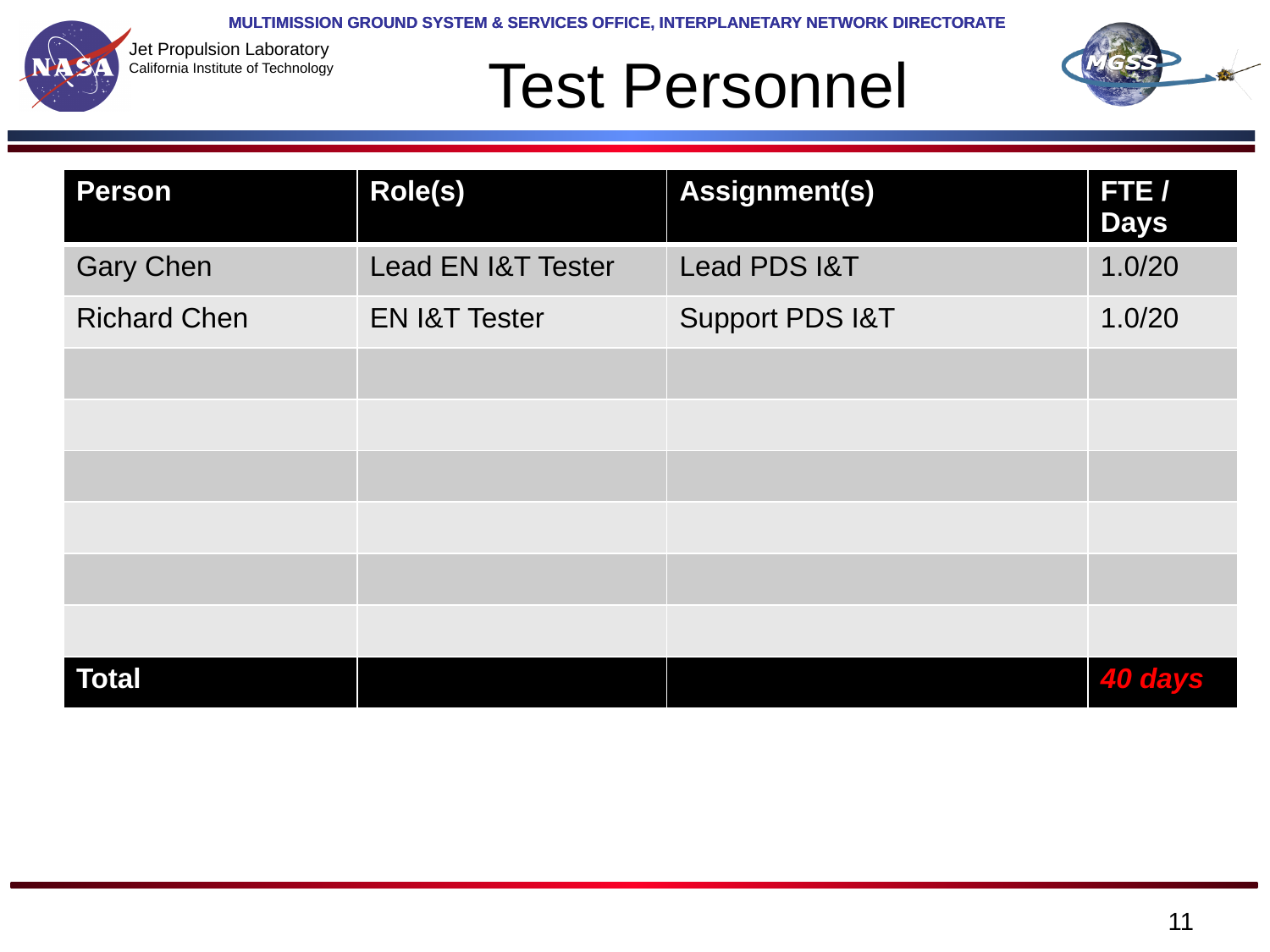

# Test Personnel
| Person | Role(s) | Assignment(s) | FTE / Days |
| --- | --- | --- | --- |
| Gary Chen | Lead EN I&T Tester | Lead PDS I&T | 1.0/20 |
| Richard Chen | EN I&T Tester | Support PDS I&T | 1.0/20 |
|  |  |  |  |
|  |  |  |  |
|  |  |  |  |
|  |  |  |  |
|  |  |  |  |
|  |  |  |  |
| Total |  |  | 40 days |
11